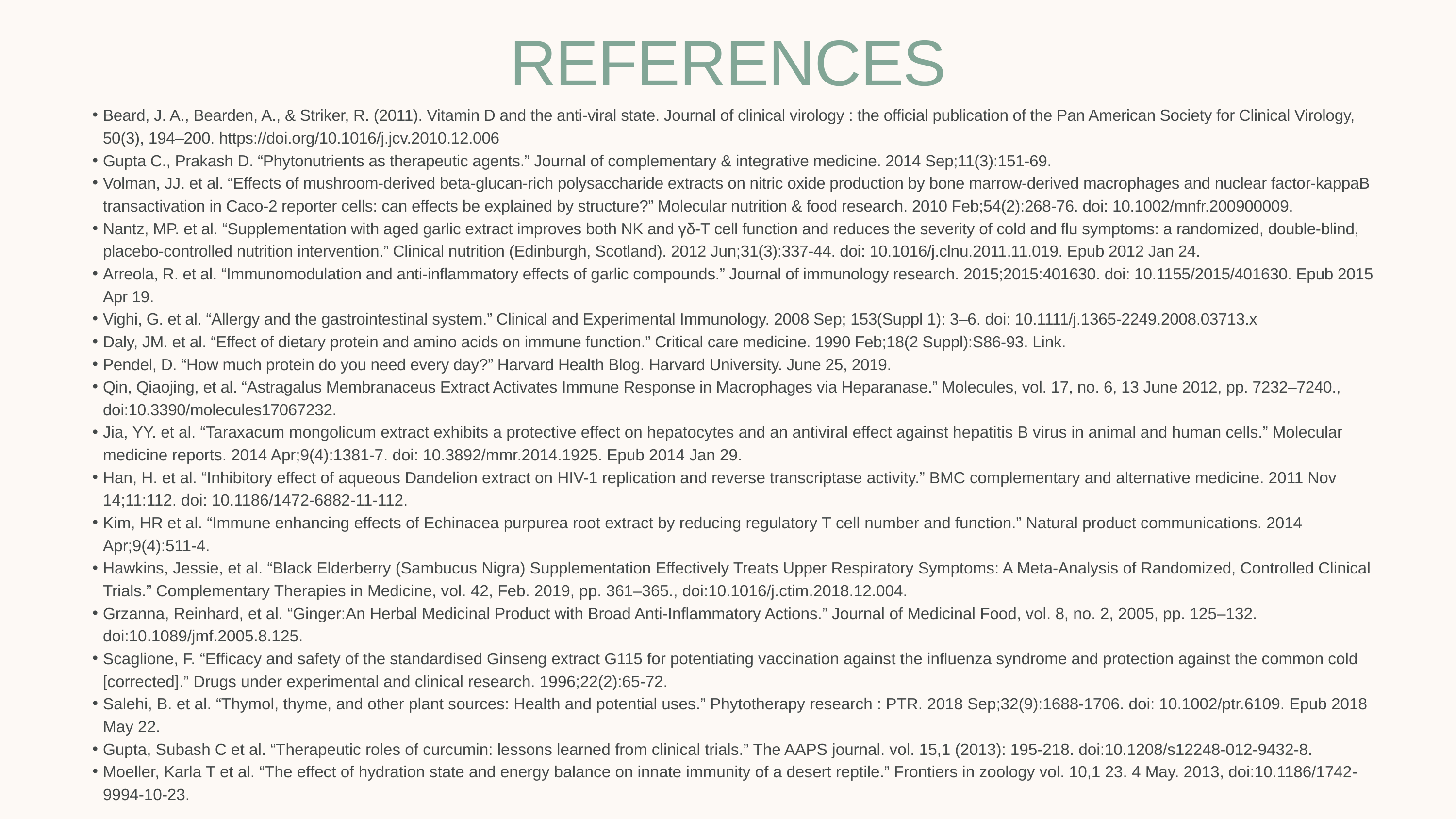

REFERENCES
Beard, J. A., Bearden, A., & Striker, R. (2011). Vitamin D and the anti-viral state. Journal of clinical virology : the official publication of the Pan American Society for Clinical Virology, 50(3), 194–200. https://doi.org/10.1016/j.jcv.2010.12.006
Gupta C., Prakash D. “Phytonutrients as therapeutic agents.” Journal of complementary & integrative medicine. 2014 Sep;11(3):151-69.
Volman, JJ. et al. “Effects of mushroom-derived beta-glucan-rich polysaccharide extracts on nitric oxide production by bone marrow-derived macrophages and nuclear factor-kappaB transactivation in Caco-2 reporter cells: can effects be explained by structure?” Molecular nutrition & food research. 2010 Feb;54(2):268-76. doi: 10.1002/mnfr.200900009.
Nantz, MP. et al. “Supplementation with aged garlic extract improves both NK and γδ-T cell function and reduces the severity of cold and flu symptoms: a randomized, double-blind, placebo-controlled nutrition intervention.” Clinical nutrition (Edinburgh, Scotland). 2012 Jun;31(3):337-44. doi: 10.1016/j.clnu.2011.11.019. Epub 2012 Jan 24.
Arreola, R. et al. “Immunomodulation and anti-inflammatory effects of garlic compounds.” Journal of immunology research. 2015;2015:401630. doi: 10.1155/2015/401630. Epub 2015 Apr 19.
Vighi, G. et al. “Allergy and the gastrointestinal system.” Clinical and Experimental Immunology. 2008 Sep; 153(Suppl 1): 3–6. doi: 10.1111/j.1365-2249.2008.03713.x
Daly, JM. et al. “Effect of dietary protein and amino acids on immune function.” Critical care medicine. 1990 Feb;18(2 Suppl):S86-93. Link.
Pendel, D. “How much protein do you need every day?” Harvard Health Blog. Harvard University. June 25, 2019.
Qin, Qiaojing, et al. “Astragalus Membranaceus Extract Activates Immune Response in Macrophages via Heparanase.” Molecules, vol. 17, no. 6, 13 June 2012, pp. 7232–7240., doi:10.3390/molecules17067232.
Jia, YY. et al. “Taraxacum mongolicum extract exhibits a protective effect on hepatocytes and an antiviral effect against hepatitis B virus in animal and human cells.” Molecular medicine reports. 2014 Apr;9(4):1381-7. doi: 10.3892/mmr.2014.1925. Epub 2014 Jan 29.
Han, H. et al. “Inhibitory effect of aqueous Dandelion extract on HIV-1 replication and reverse transcriptase activity.” BMC complementary and alternative medicine. 2011 Nov 14;11:112. doi: 10.1186/1472-6882-11-112.
Kim, HR et al. “Immune enhancing effects of Echinacea purpurea root extract by reducing regulatory T cell number and function.” Natural product communications. 2014 Apr;9(4):511-4.
Hawkins, Jessie, et al. “Black Elderberry (Sambucus Nigra) Supplementation Effectively Treats Upper Respiratory Symptoms: A Meta-Analysis of Randomized, Controlled Clinical Trials.” Complementary Therapies in Medicine, vol. 42, Feb. 2019, pp. 361–365., doi:10.1016/j.ctim.2018.12.004.
Grzanna, Reinhard, et al. “Ginger:An Herbal Medicinal Product with Broad Anti-Inflammatory Actions.” Journal of Medicinal Food, vol. 8, no. 2, 2005, pp. 125–132. doi:10.1089/jmf.2005.8.125.
Scaglione, F. “Efficacy and safety of the standardised Ginseng extract G115 for potentiating vaccination against the influenza syndrome and protection against the common cold [corrected].” Drugs under experimental and clinical research. 1996;22(2):65-72.
Salehi, B. et al. “Thymol, thyme, and other plant sources: Health and potential uses.” Phytotherapy research : PTR. 2018 Sep;32(9):1688-1706. doi: 10.1002/ptr.6109. Epub 2018 May 22.
Gupta, Subash C et al. “Therapeutic roles of curcumin: lessons learned from clinical trials.” The AAPS journal. vol. 15,1 (2013): 195-218. doi:10.1208/s12248-012-9432-8.
Moeller, Karla T et al. “The effect of hydration state and energy balance on innate immunity of a desert reptile.” Frontiers in zoology vol. 10,1 23. 4 May. 2013, doi:10.1186/1742-9994-10-23.